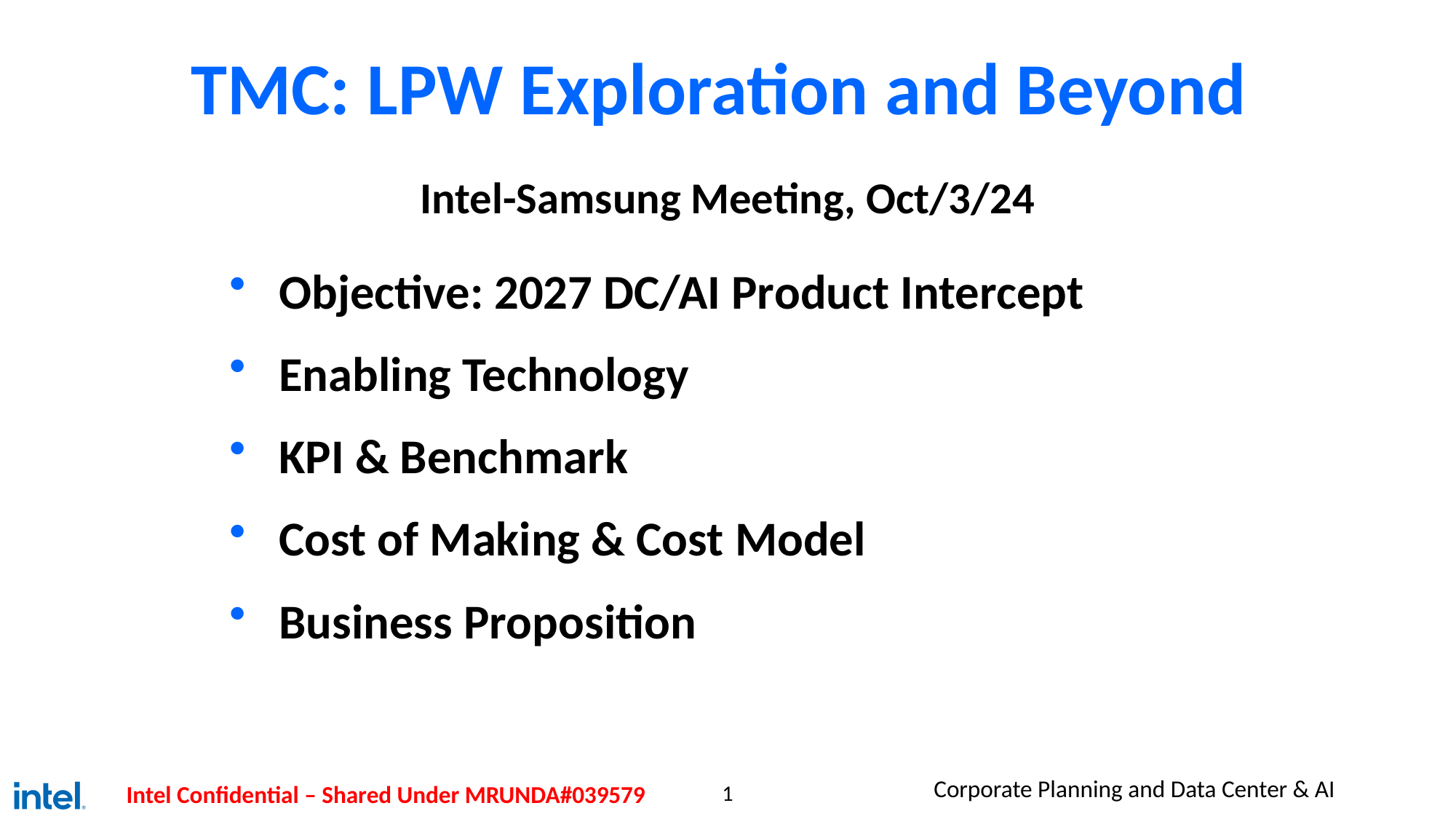

# TMC: LPW Exploration and Beyond
Intel-Samsung Meeting, Oct/3/24
Objective: 2027 DC/AI Product Intercept
Enabling Technology
KPI & Benchmark
Cost of Making & Cost Model
Business Proposition